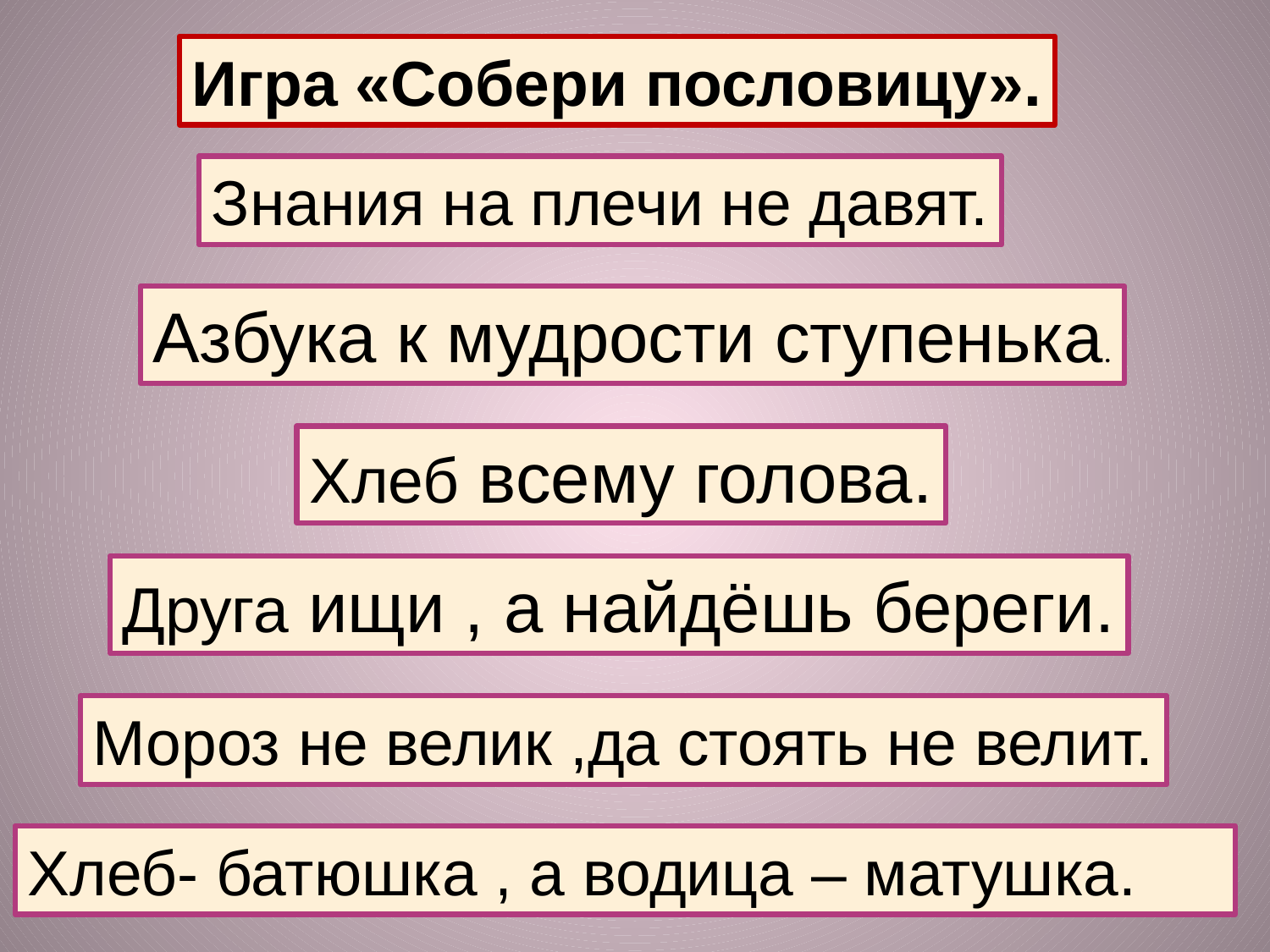

Игра «Собери пословицу».
Знания на плечи не давят.
Азбука к мудрости ступенька.
Хлеб всему голова.
Друга ищи , а найдёшь береги.
Мороз не велик ,да стоять не велит.
Хлеб- батюшка , а водица – матушка.